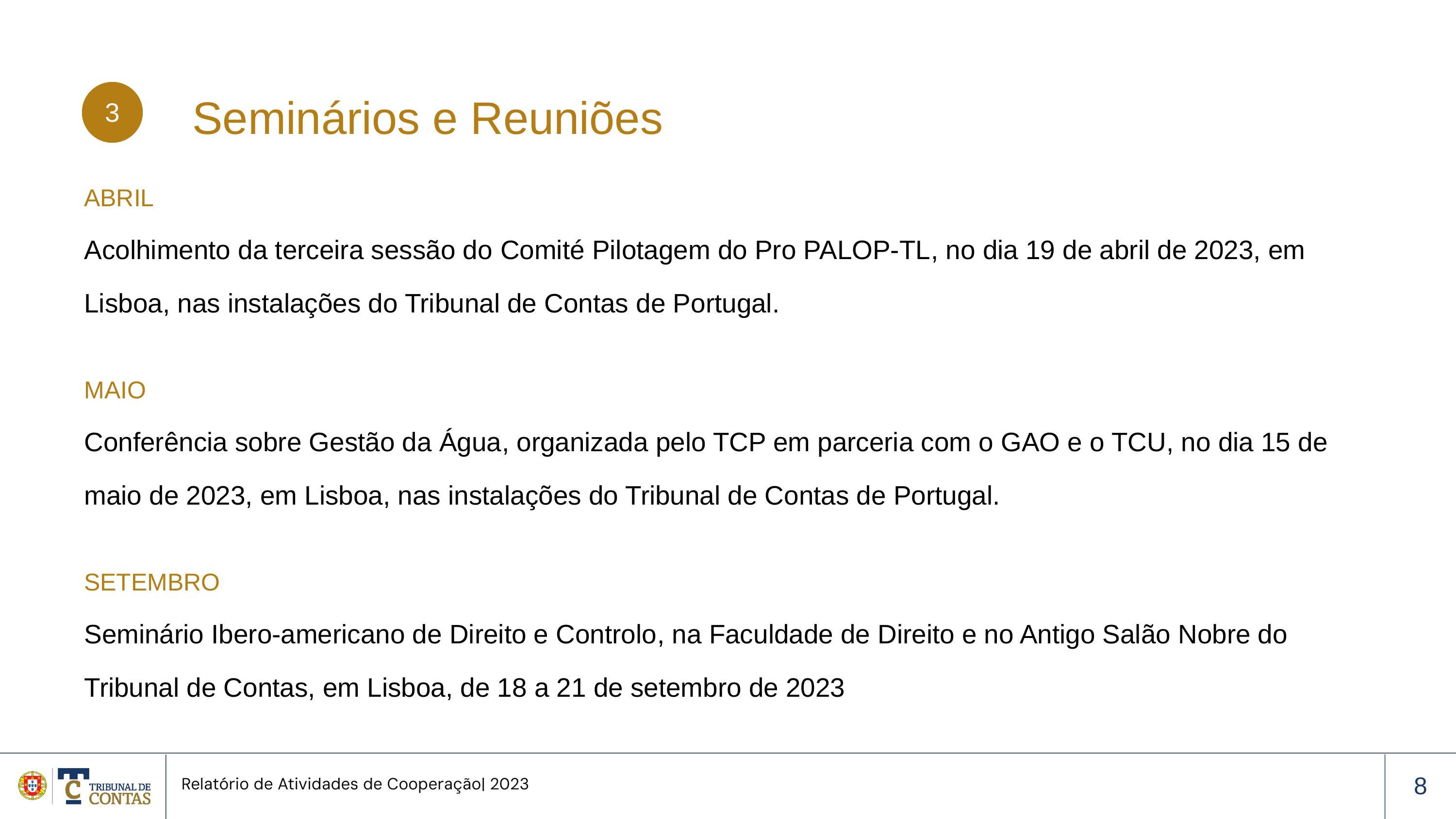

Seminários e Reuniões

3
ABRIL
Acolhimento da terceira sessão do Comité Pilotagem do Pro PALOP-TL, no dia 19 de abril de 2023, em Lisboa, nas instalações do Tribunal de Contas de Portugal.

MAIO
Conferência sobre Gestão da Água, organizada pelo TCP em parceria com o GAO e o TCU, no dia 15 de maio de 2023, em Lisboa, nas instalações do Tribunal de Contas de Portugal.

SETEMBRO
Seminário Ibero-americano de Direito e Controlo, na Faculdade de Direito e no Antigo Salão Nobre do Tribunal de Contas, em Lisboa, de 18 a 21 de setembro de 2023

Relatório de Atividades de Cooperação| 2023
8